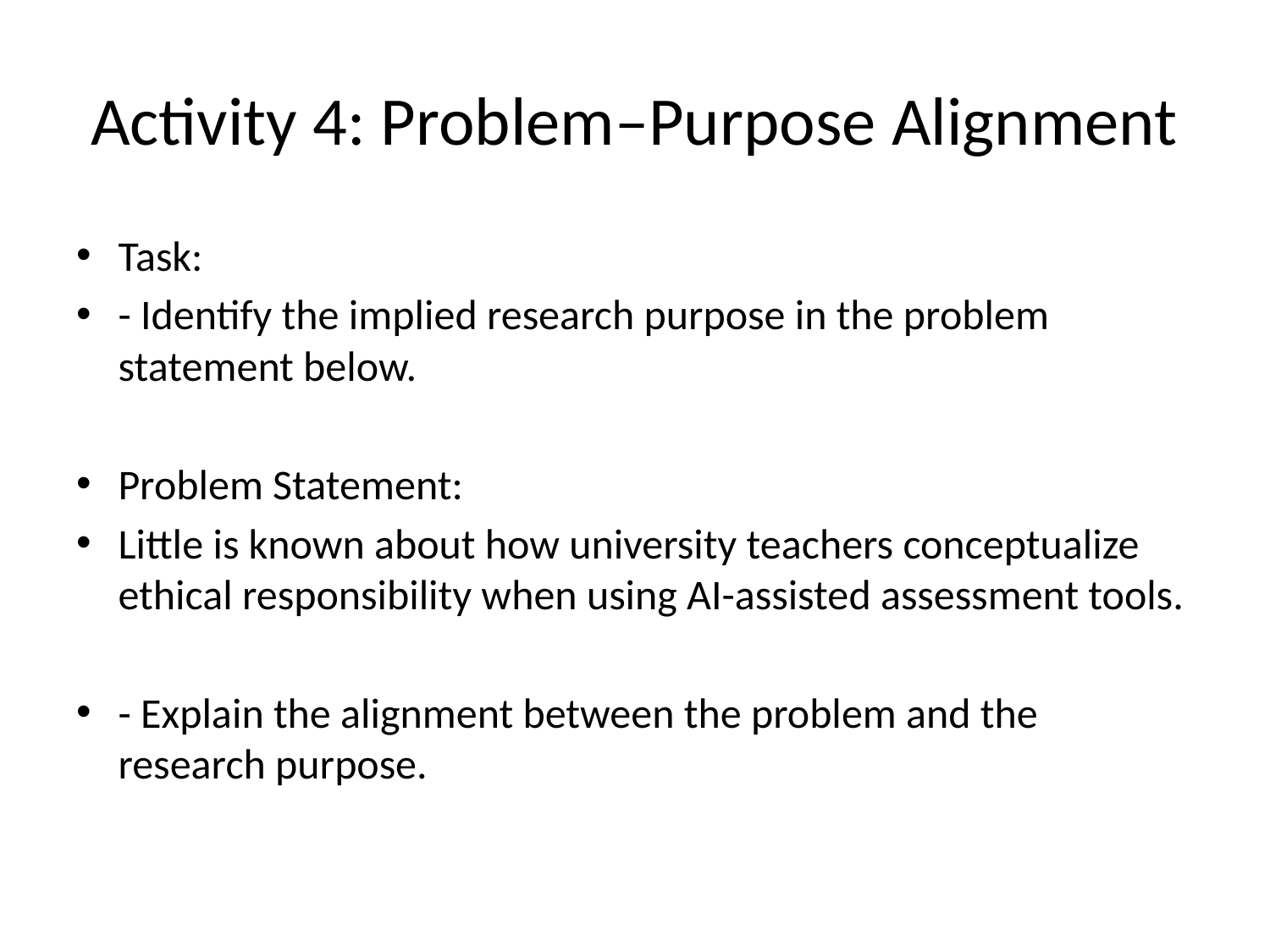

# Activity 4: Problem–Purpose Alignment
Task:
- Identify the implied research purpose in the problem statement below.

Problem Statement:
Little is known about how university teachers conceptualize ethical responsibility when using AI-assisted assessment tools.

- Explain the alignment between the problem and the research purpose.